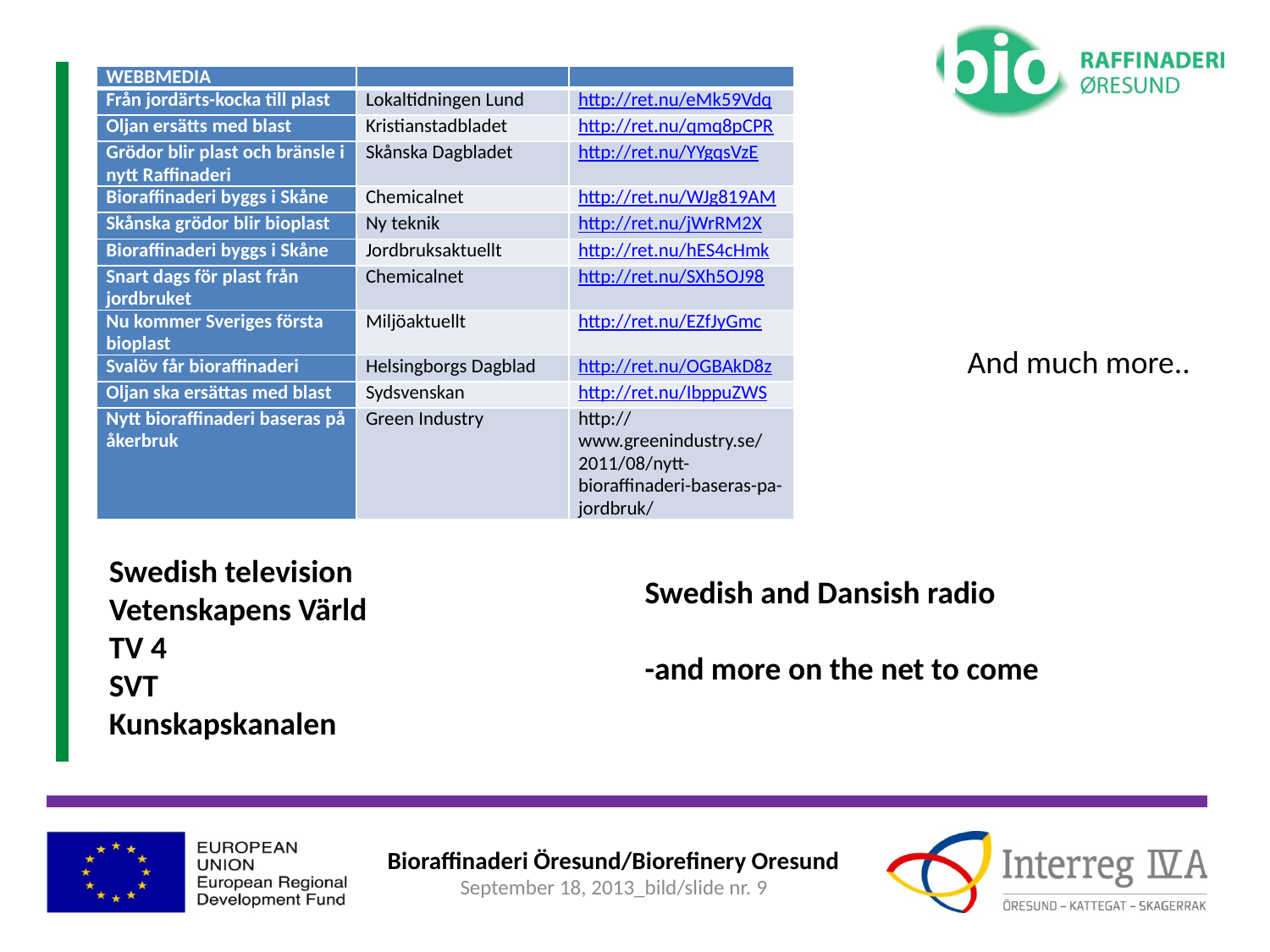

| WEBBMEDIA |  |  |  |
| --- | --- | --- | --- |
| Från jordärts-kocka till plast | Lokaltidningen Lund | http://ret.nu/eMk59Vdq | 25 aug. 2011 |
| Oljan ersätts med blast | Kristianstadbladet | http://ret.nu/qmq8pCPR | 24 aug. 2011 |
| Grödor blir plast och bränsle i nytt Raffinaderi | Skånska Dagbladet | http://ret.nu/YYgqsVzE | 23 aug. 2011 |
| Bioraffinaderi byggs i Skåne | Chemicalnet | http://ret.nu/WJg819AM | 23 aug. 2011 |
| Skånska grödor blir bioplast | Ny teknik | http://ret.nu/jWrRM2X | 23 aug. 2011 |
| Bioraffinaderi byggs i Skåne | Jordbruksaktuellt | http://ret.nu/hES4cHmk | 22 aug. 2011 |
| Snart dags för plast från jordbruket | Chemicalnet | http://ret.nu/SXh5OJ98 | 22 aug. 2011 |
| Nu kommer Sveriges första bioplast | Miljöaktuellt | http://ret.nu/EZfJyGmc | 22 aug. 2011 |
| Svalöv får bioraffinaderi | Helsingborgs Dagblad | http://ret.nu/OGBAkD8z | 22 aug. 2011 |
| Oljan ska ersättas med blast | Sydsvenskan | http://ret.nu/IbppuZWS | 22 aug. 2011 |
| Nytt bioraffinaderi baseras på åkerbruk | Green Industry | http://www.greenindustry.se/2011/08/nytt-bioraffinaderi-baseras-pa-jordbruk/ | 23 aug. 2011 |
And much more..
Swedish television
Vetenskapens Värld
TV 4
SVT
Kunskapskanalen
Swedish and Dansish radio

-and more on the net to come